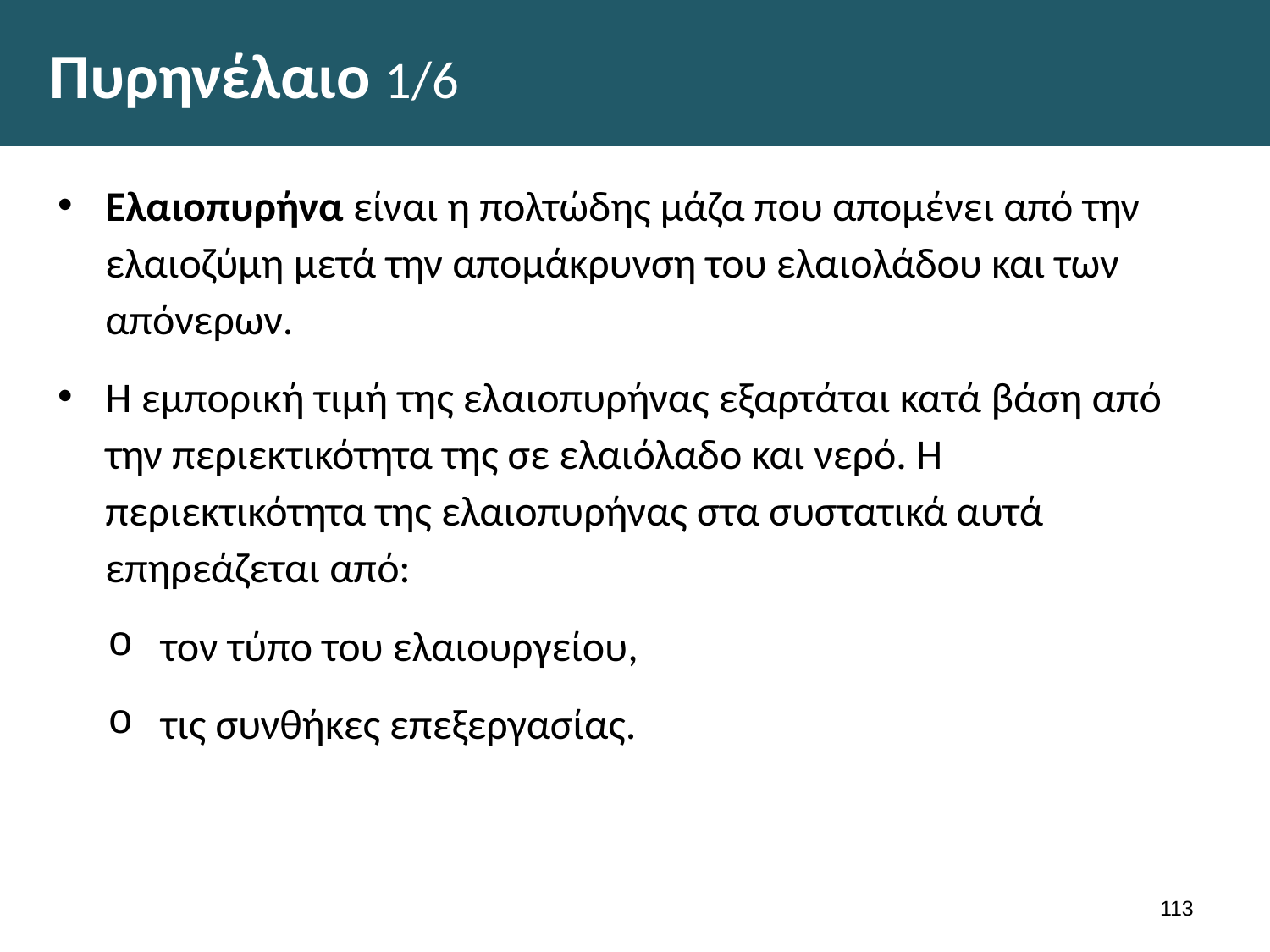

# Πυρηνέλαιο 1/6
Ελαιοπυρήνα είναι η πολτώδης μάζα που απομένει από την ελαιοζύμη μετά την απομάκρυνση του ελαιολάδου και των απόνερων.
Η εμπορική τιμή της ελαιοπυρήνας εξαρτάται κατά βάση από την περιεκτικότητα της σε ελαιόλαδο και νερό. Η περιεκτικότητα της ελαιοπυρήνας στα συστατικά αυτά επηρεάζεται από:
τον τύπο του ελαιουργείου,
τις συνθήκες επεξεργασίας.
113